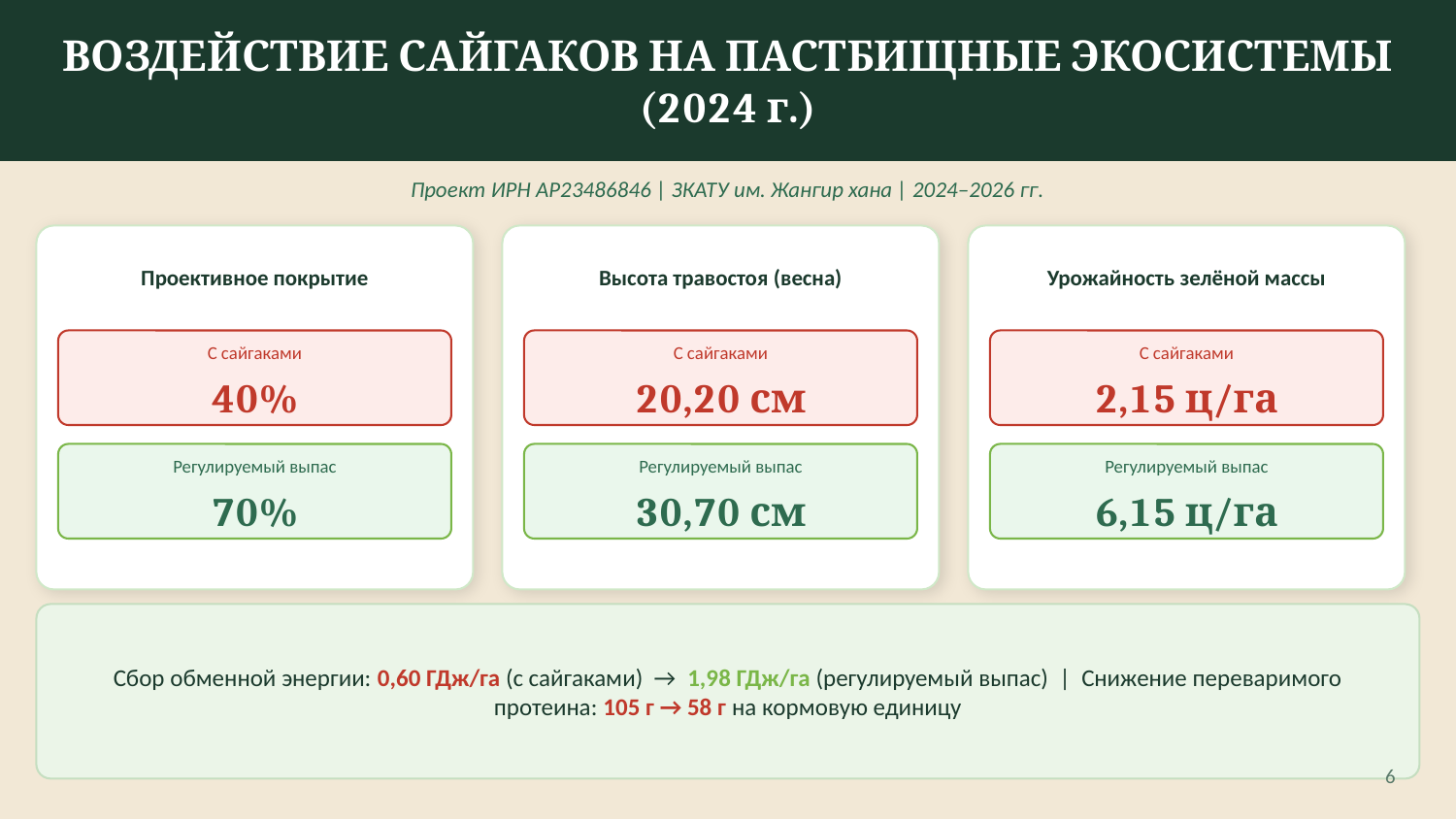

ВОЗДЕЙСТВИЕ САЙГАКОВ НА ПАСТБИЩНЫЕ ЭКОСИСТЕМЫ (2024 г.)
Проект ИРН AP23486846 | ЗКАТУ им. Жангир хана | 2024–2026 гг.

Проективное покрытие
Высота травостоя (весна)
Урожайность зелёной массы

С сайгаками

С сайгаками

С сайгаками
40%
20,20 см
2,15 ц/га

Регулируемый выпас

Регулируемый выпас

Регулируемый выпас
70%
30,70 см
6,15 ц/га

Сбор обменной энергии: 0,60 ГДж/га (с сайгаками)  →  1,98 ГДж/га (регулируемый выпас)  |  Снижение переваримого протеина: 105 г → 58 г на кормовую единицу
6